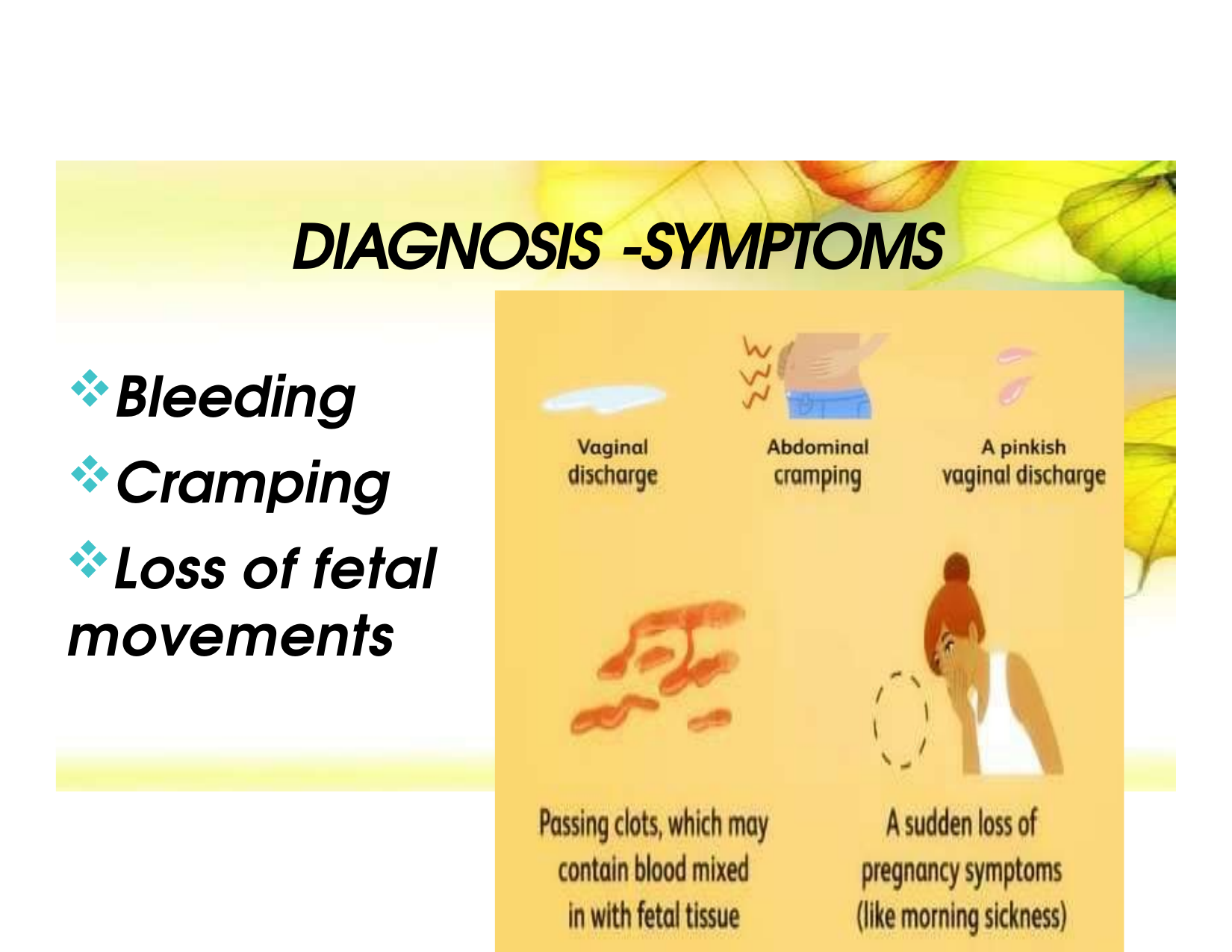

# DIAGNOSIS -SYMPTOMS

Bleeding
Cramping
Loss of fetal  movements